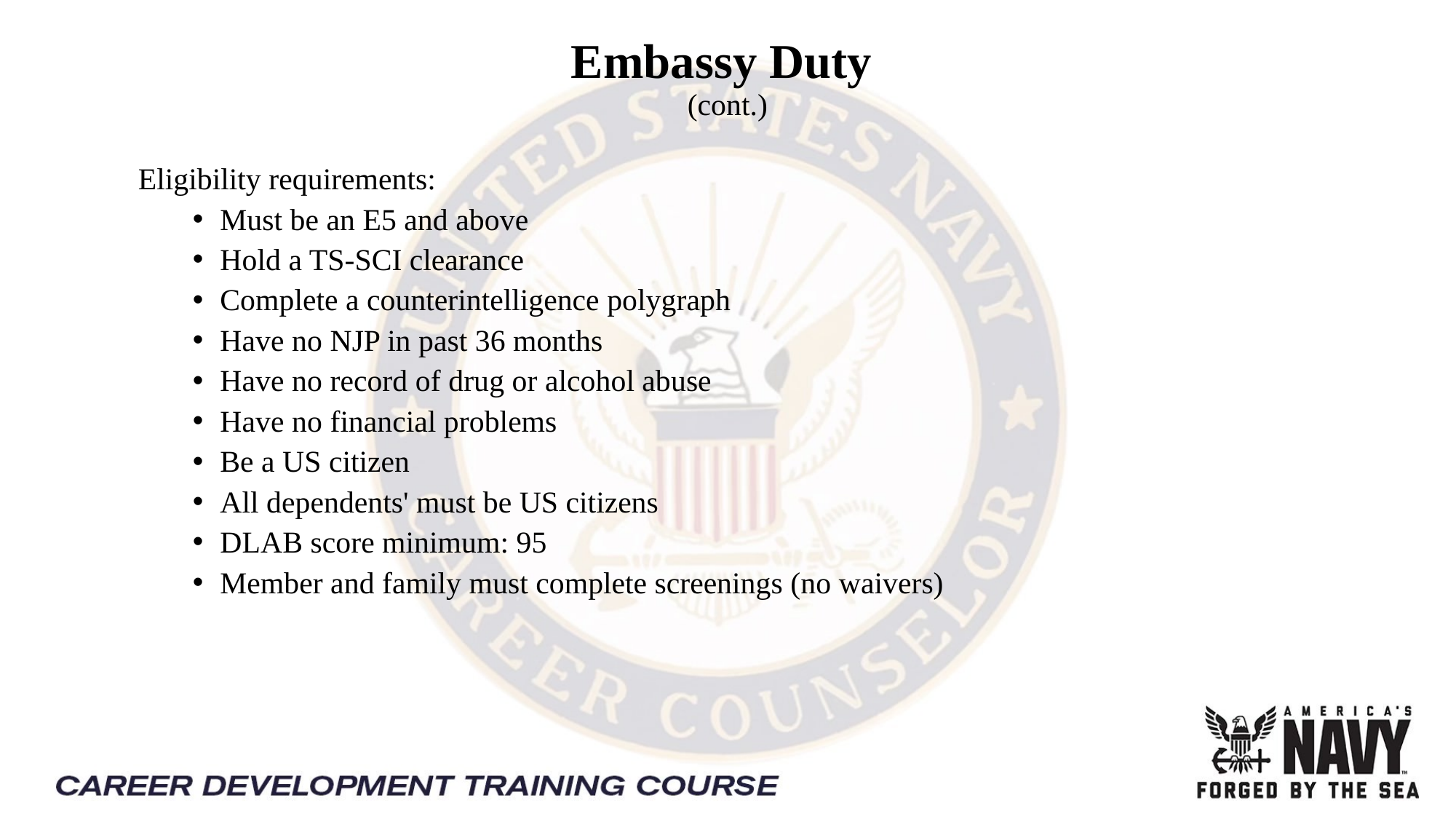

# Embassy Duty (cont.)
Eligibility requirements:
Must be an E5 and above
Hold a TS-SCI clearance
Complete a counterintelligence polygraph
Have no NJP in past 36 months
Have no record of drug or alcohol abuse
Have no financial problems
Be a US citizen
All dependents' must be US citizens
DLAB score minimum: 95
Member and family must complete screenings (no waivers)